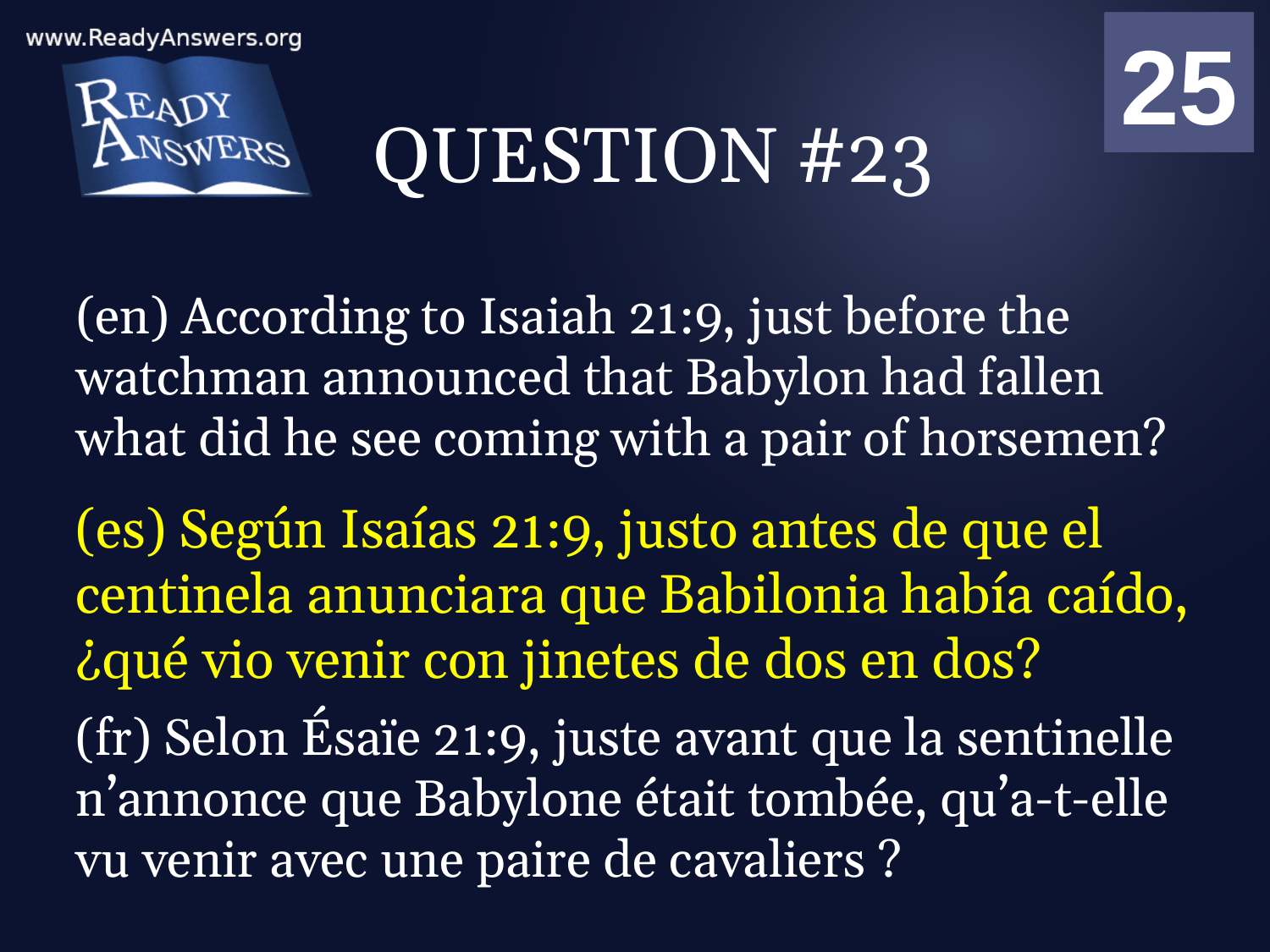

01
02
03
04
05
06
07
08
09
10
11
12
13
14
15
16
17
18
19
20
21
22
23
24
25
00
# QUESTION #23
(en) According to Isaiah 21:9, just before the watchman announced that Babylon had fallen what did he see coming with a pair of horsemen?
(es) Según Isaías 21:9, justo antes de que el centinela anunciara que Babilonia había caído, ¿qué vio venir con jinetes de dos en dos?
(fr) Selon Ésaïe 21:9, juste avant que la sentinelle n’annonce que Babylone était tombée, qu’a-t-elle vu venir avec une paire de cavaliers ?